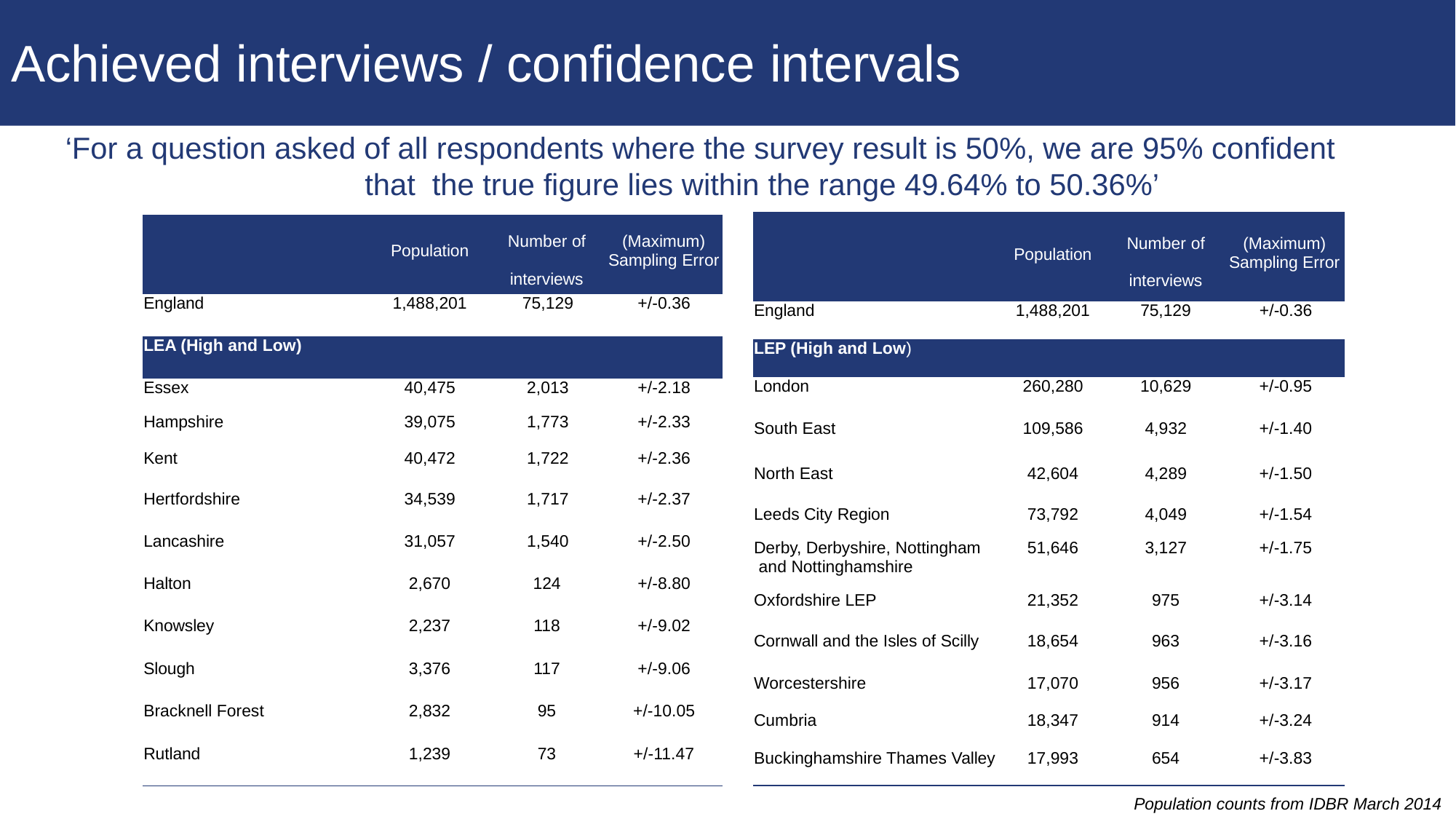

# Achieved interviews / confidence intervals
‘For a question asked of all respondents where the survey result is 50%, we are 95% confident that  the true figure lies within the range 49.64% to 50.36%’
|  | Population | Number of interviews | (Maximum) Sampling Error |
| --- | --- | --- | --- |
| England | 1,488,201 | 75,129 | +/-0.36 |
| LEP (High and Low) |  |  |  |
| London | 260,280 | 10,629 | +/-0.95 |
| South East | 109,586 | 4,932 | +/-1.40 |
| North East | 42,604 | 4,289 | +/-1.50 |
| Leeds City Region | 73,792 | 4,049 | +/-1.54 |
| Derby, Derbyshire, Nottingham and Nottinghamshire | 51,646 | 3,127 | +/-1.75 |
| Oxfordshire LEP | 21,352 | 975 | +/-3.14 |
| Cornwall and the Isles of Scilly | 18,654 | 963 | +/-3.16 |
| Worcestershire | 17,070 | 956 | +/-3.17 |
| Cumbria | 18,347 | 914 | +/-3.24 |
| Buckinghamshire Thames Valley | 17,993 | 654 | +/-3.83 |
|  | Population | Number of interviews | (Maximum) Sampling Error |
| --- | --- | --- | --- |
| England | 1,488,201 | 75,129 | +/-0.36 |
| LEA (High and Low) |  |  |  |
| Essex | 40,475 | 2,013 | +/-2.18 |
| Hampshire | 39,075 | 1,773 | +/-2.33 |
| Kent | 40,472 | 1,722 | +/-2.36 |
| Hertfordshire | 34,539 | 1,717 | +/-2.37 |
| Lancashire | 31,057 | 1,540 | +/-2.50 |
| Halton | 2,670 | 124 | +/-8.80 |
| Knowsley | 2,237 | 118 | +/-9.02 |
| Slough | 3,376 | 117 | +/-9.06 |
| Bracknell Forest | 2,832 | 95 | +/-10.05 |
| Rutland | 1,239 | 73 | +/-11.47 |
Population counts from IDBR March 2014